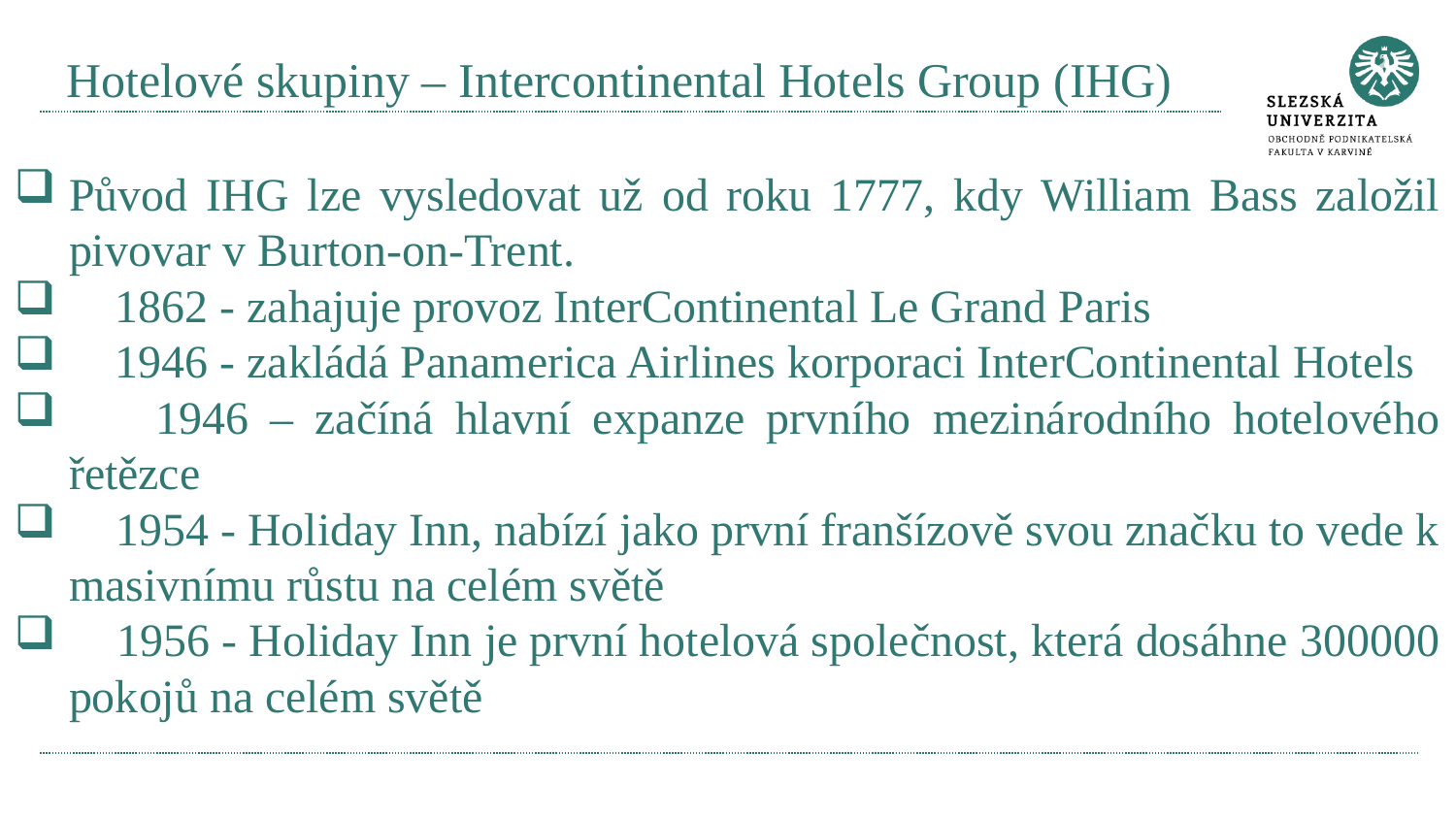

# Hotelové skupiny – Intercontinental Hotels Group (IHG)
Původ IHG lze vysledovat už od roku 1777, kdy William Bass založil pivovar v Burton-on-Trent.
    1862 - zahajuje provoz InterContinental Le Grand Paris
    1946 - zakládá Panamerica Airlines korporaci InterContinental Hotels
    1946 – začíná hlavní expanze prvního mezinárodního hotelového řetězce
    1954 - Holiday Inn, nabízí jako první franšízově svou značku to vede k masivnímu růstu na celém světě
    1956 - Holiday Inn je první hotelová společnost, která dosáhne 300000 pokojů na celém světě